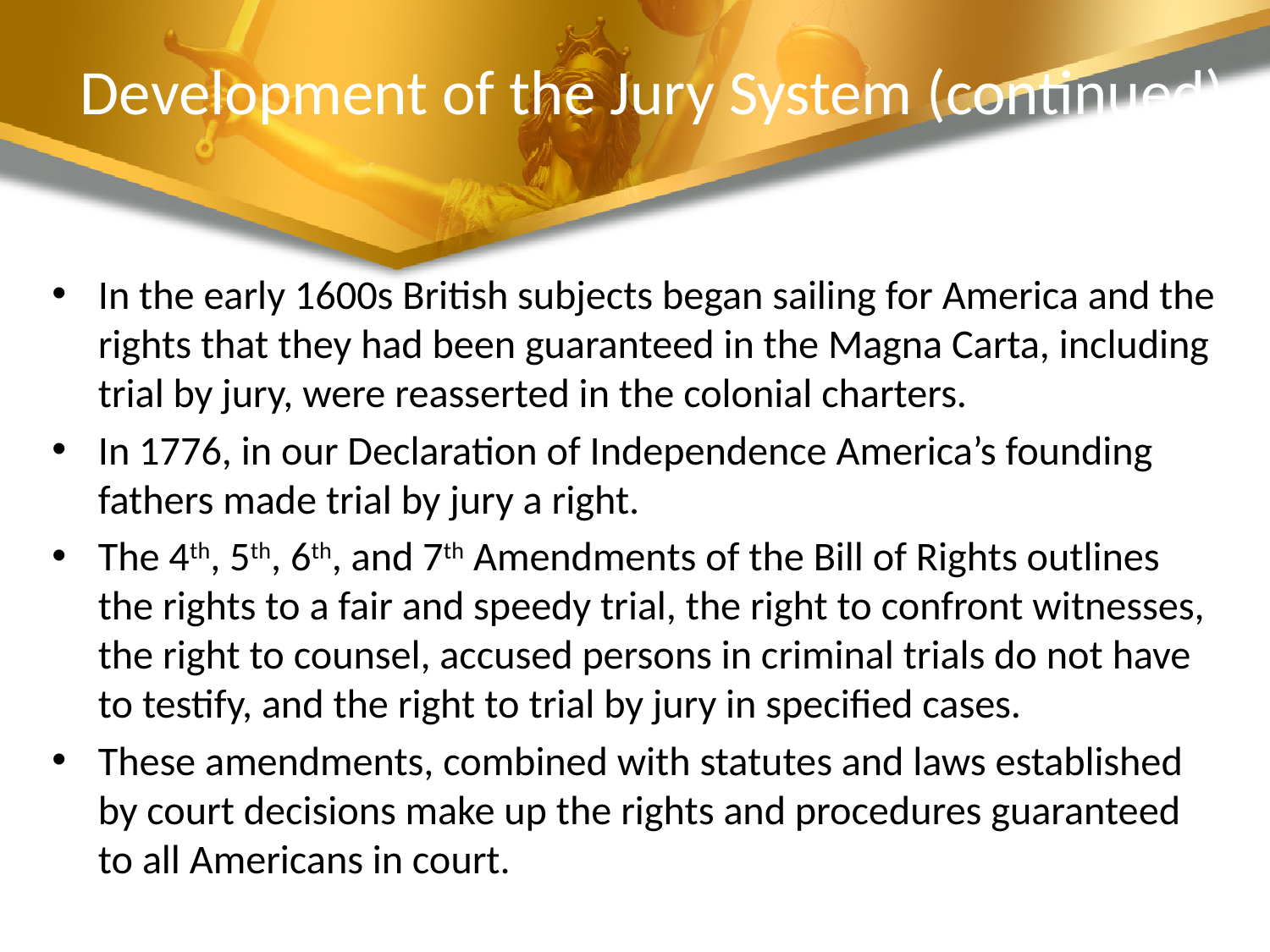

# Development of the Jury System (continued)
In the early 1600s British subjects began sailing for America and the rights that they had been guaranteed in the Magna Carta, including trial by jury, were reasserted in the colonial charters.
In 1776, in our Declaration of Independence America’s founding fathers made trial by jury a right.
The 4th, 5th, 6th, and 7th Amendments of the Bill of Rights outlines the rights to a fair and speedy trial, the right to confront witnesses, the right to counsel, accused persons in criminal trials do not have to testify, and the right to trial by jury in specified cases.
These amendments, combined with statutes and laws established by court decisions make up the rights and procedures guaranteed to all Americans in court.